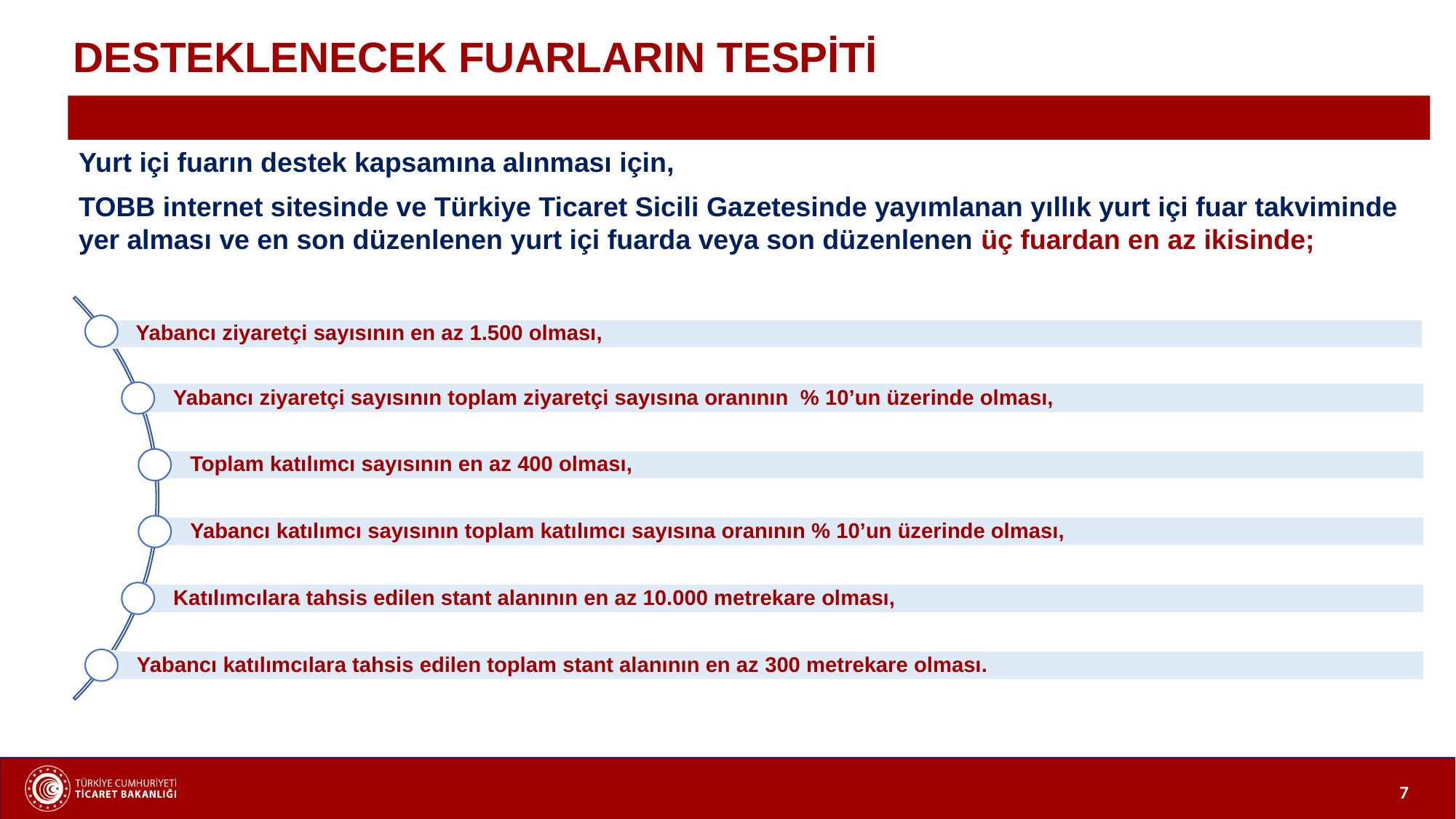

DESTEKLENECEK FUARLARIN TESPİTİ

Yurt içi fuarın destek kapsamına alınması için,
TOBB internet sitesinde ve Türkiye Ticaret Sicili Gazetesinde yayımlanan yıllık yurt içi fuar takviminde yer alması ve en son düzenlenen yurt içi fuarda veya son düzenlenen üç fuardan en az ikisinde;
Yabancı ziyaretçi sayısının en az 1.500 olması,
Yabancı ziyaretçi sayısının toplam ziyaretçi sayısına oranının  % 10’un üzerinde olması,
Toplam katılımcı sayısının en az 400 olması,
Yabancı katılımcı sayısının toplam katılımcı sayısına oranının % 10’un üzerinde olması,
Katılımcılara tahsis edilen stant alanının en az 10.000 metrekare olması,
Yabancı katılımcılara tahsis edilen toplam stant alanının en az 300 metrekare olması.